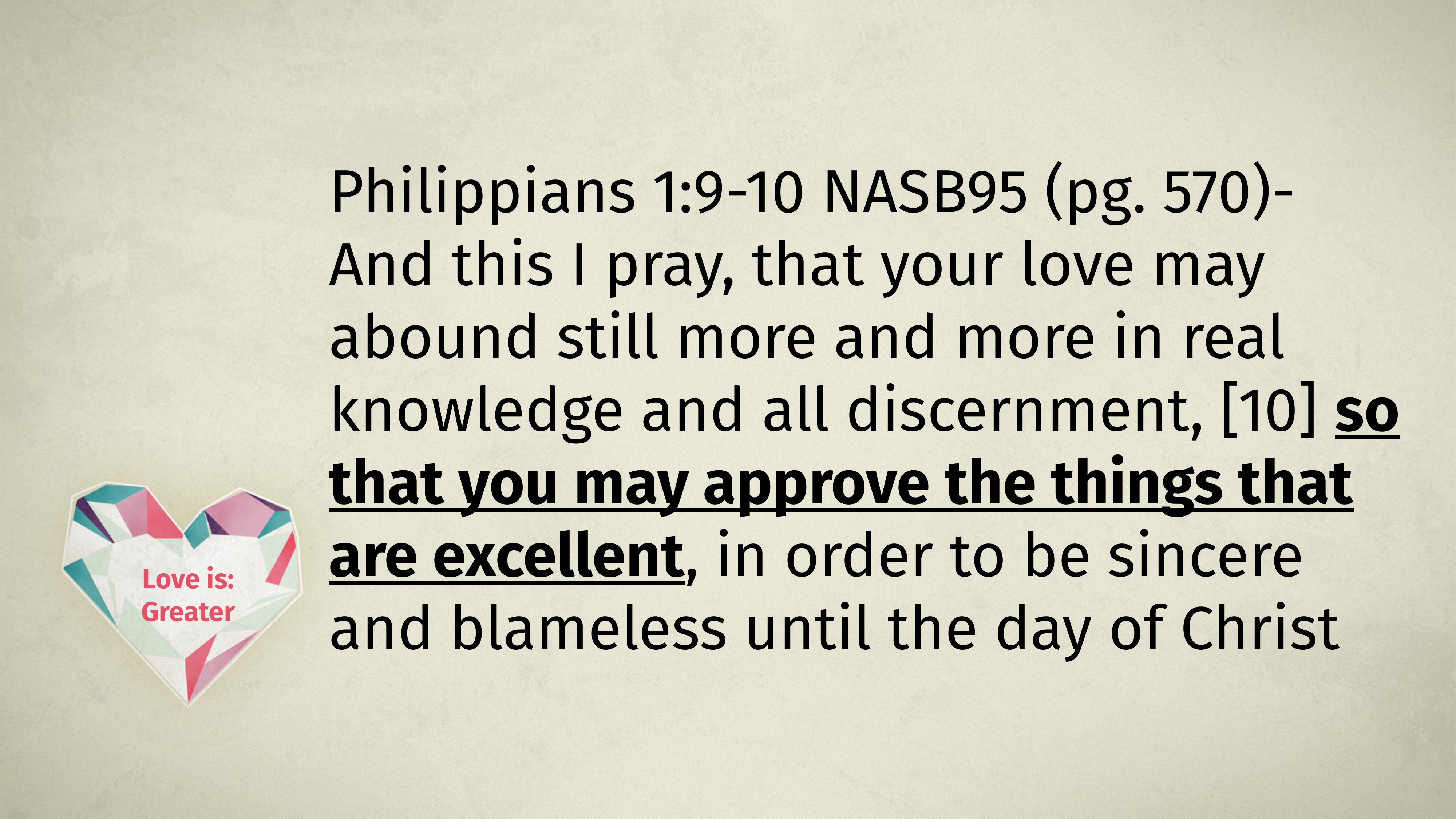

Philippians 1:9-10 NASB95 (pg. 570)- And this I pray, that your love may abound still more and more in real knowledge and all discernment, [10] so that you may approve the things that are excellent, in order to be sincere and blameless until the day of Christ
# Love is: Greater